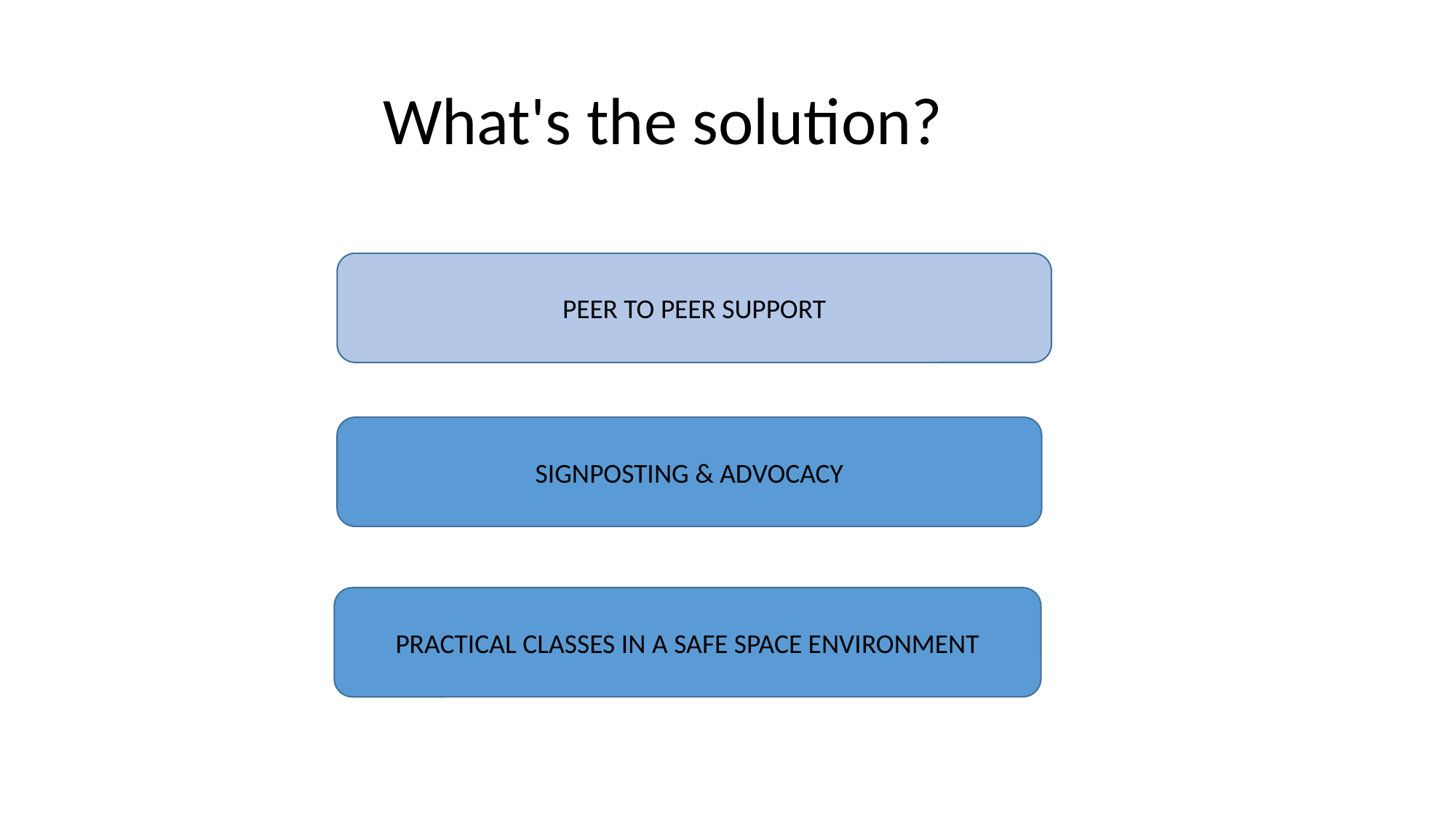

# What's the solution?

PEER TO PEER SUPPORT
SIGNPOSTING & ADVOCACY
PRACTICAL CLASSES IN A SAFE SPACE ENVIRONMENT